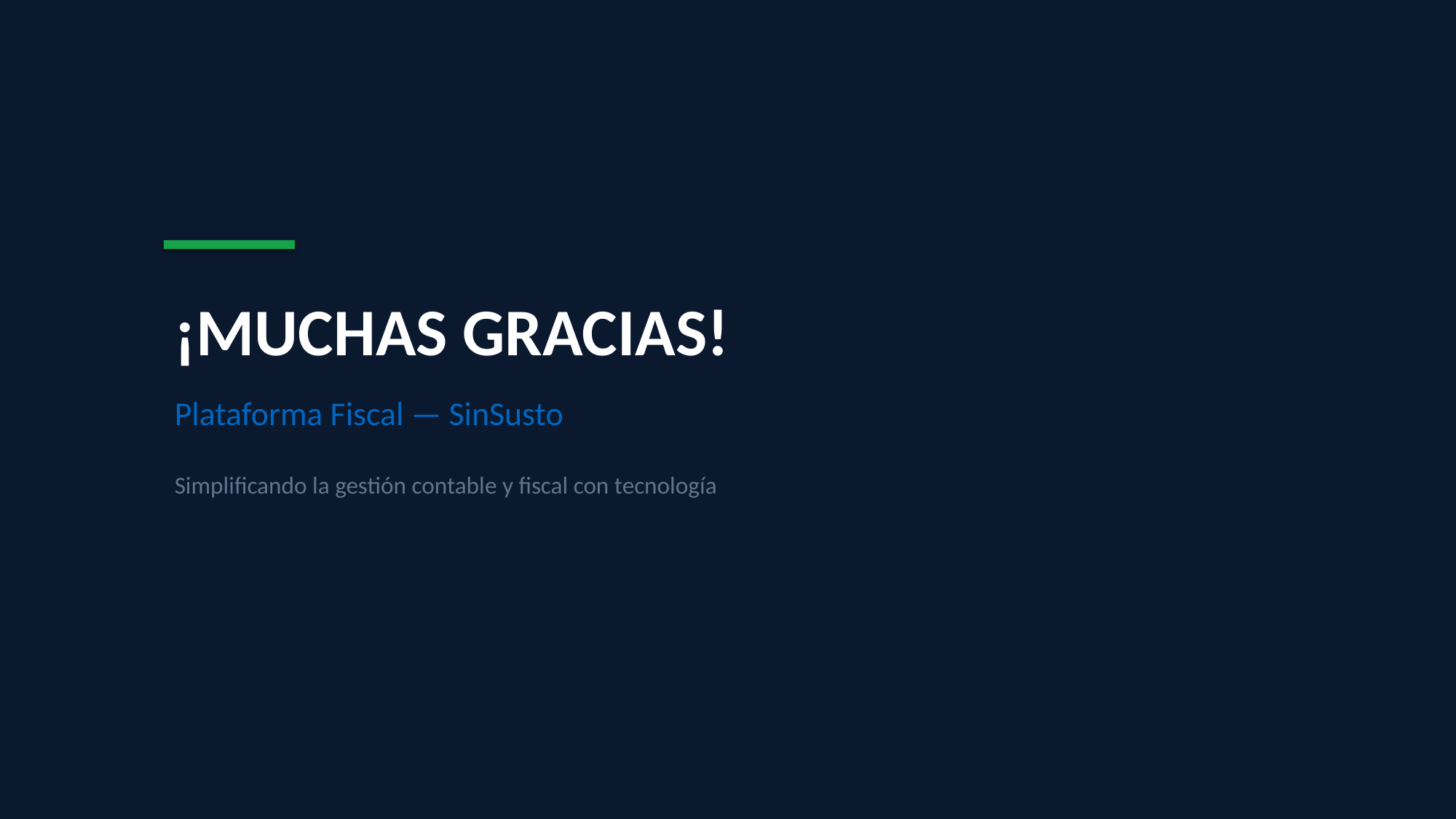

¡MUCHAS GRACIAS!
Plataforma Fiscal — SinSusto
Simplificando la gestión contable y fiscal con tecnología